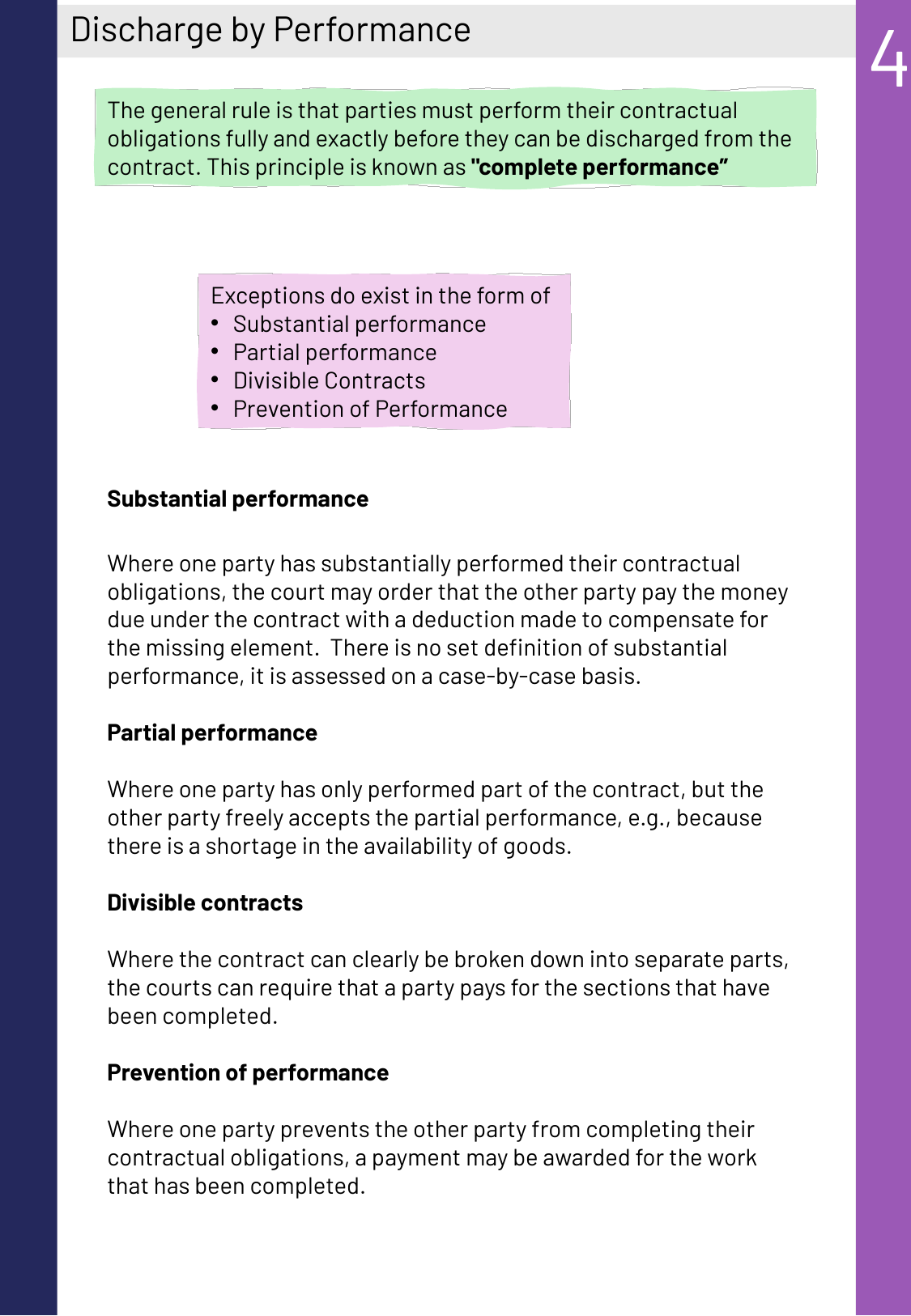

4
Discharge by Performance
The general rule is that parties must perform their contractual obligations fully and exactly before they can be discharged from the contract. This principle is known as "complete performance”
Exceptions do exist in the form of
Substantial performance
Partial performance
Divisible Contracts
Prevention of Performance
Substantial performance

Where one party has substantially performed their contractual obligations, the court may order that the other party pay the money due under the contract with a deduction made to compensate for the missing element.  There is no set definition of substantial performance, it is assessed on a case-by-case basis.

Partial performance

Where one party has only performed part of the contract, but the other party freely accepts the partial performance, e.g., because there is a shortage in the availability of goods.

Divisible contracts

Where the contract can clearly be broken down into separate parts, the courts can require that a party pays for the sections that have been completed.

Prevention of performance

Where one party prevents the other party from completing their contractual obligations, a payment may be awarded for the work that has been completed.